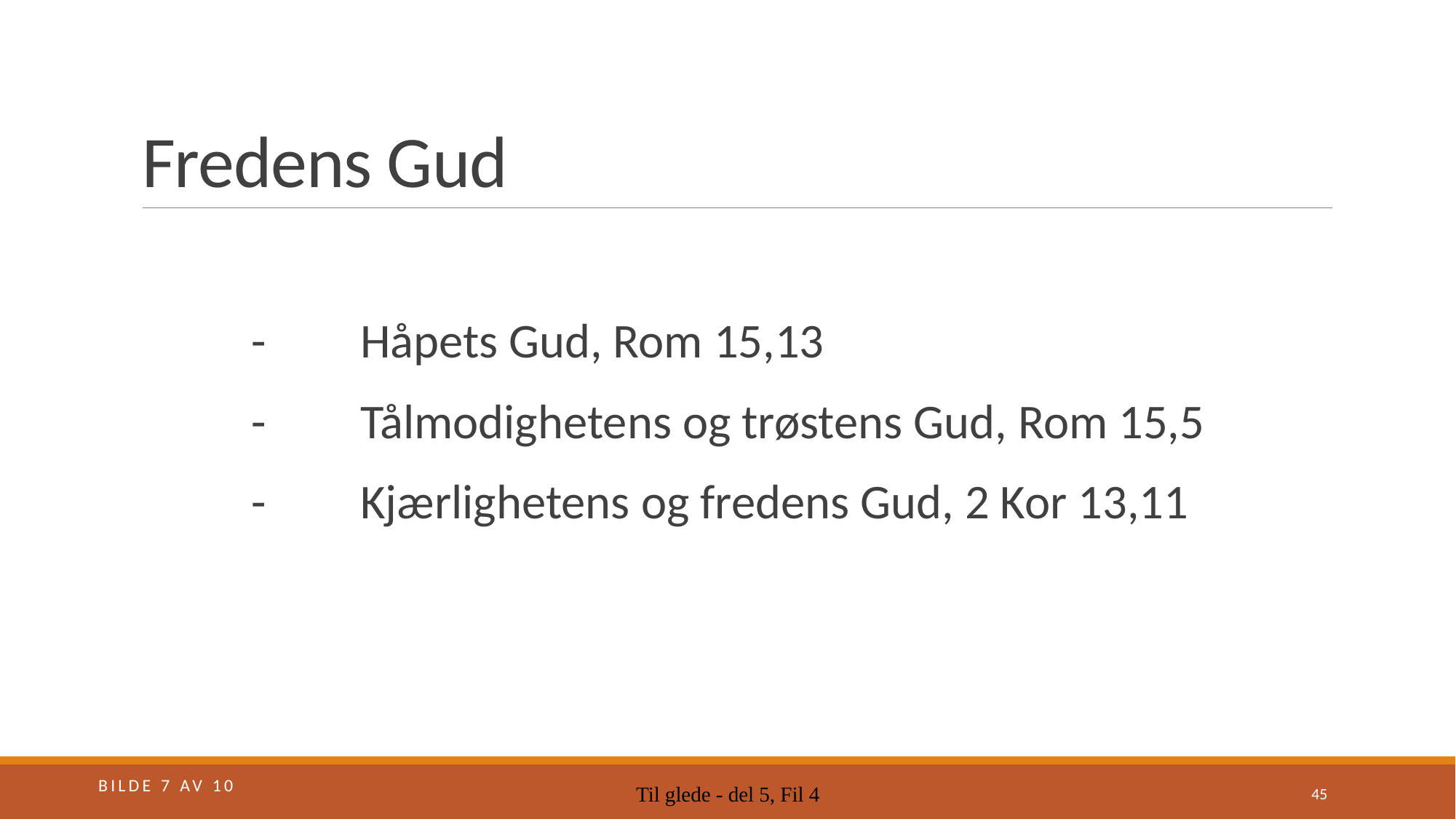

# Fredens Gud

	-	Håpets Gud, Rom 15,13
	-	Tålmodighetens og trøstens Gud, Rom 15,5
	-	Kjærlighetens og fredens Gud, 2 Kor 13,11

Bilde 7 av 10
Til glede - del 5, Fil 4
45